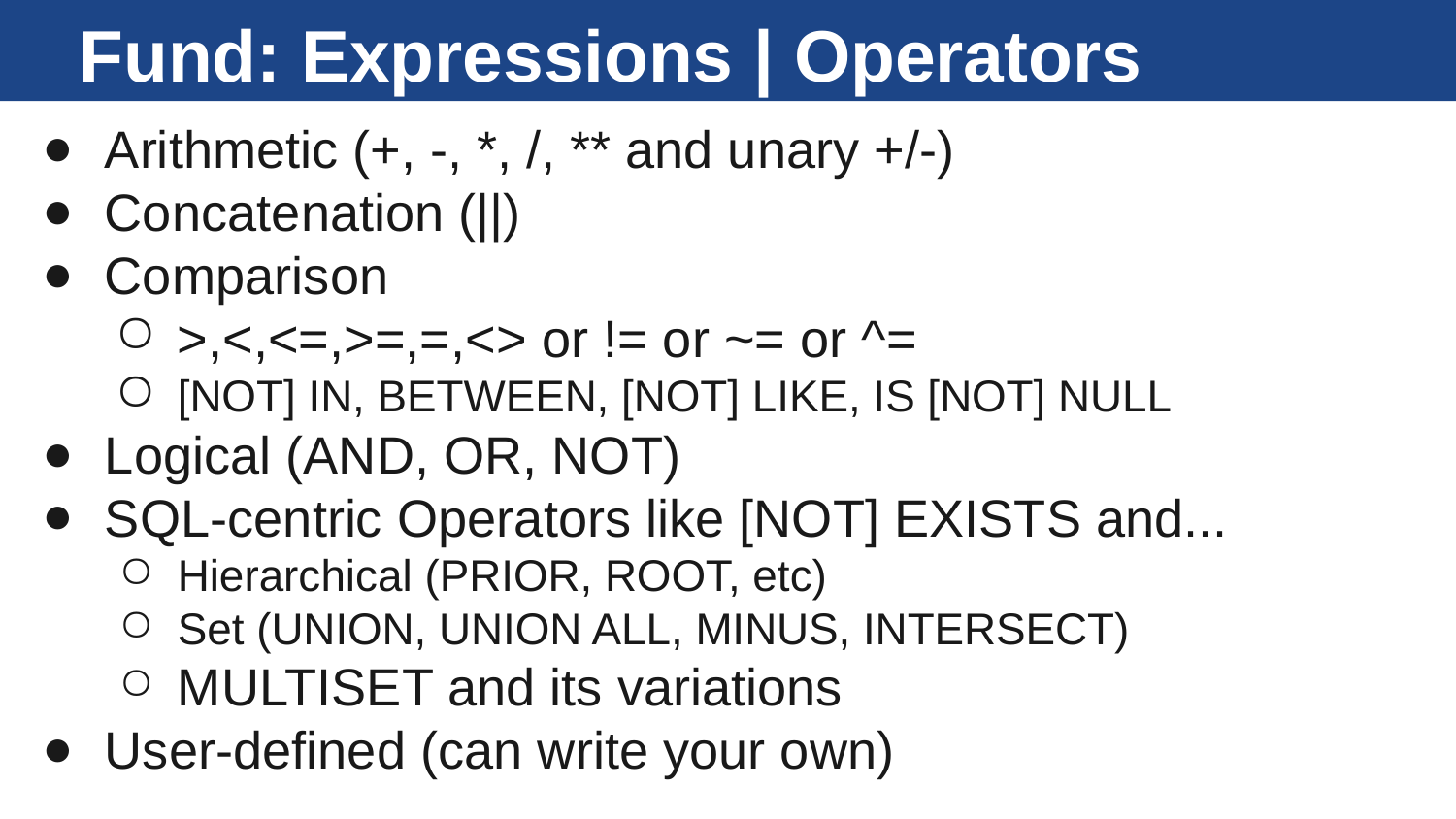

# Fund: Expressions | Operators
Arithmetic (+, -, *, /, ** and unary +/-)
Concatenation (||)
Comparison
>,<,<=,>=,=,<> or != or ~= or ^=
[NOT] IN, BETWEEN, [NOT] LIKE, IS [NOT] NULL
Logical (AND, OR, NOT)
SQL-centric Operators like [NOT] EXISTS and...
Hierarchical (PRIOR, ROOT, etc)
Set (UNION, UNION ALL, MINUS, INTERSECT)
MULTISET and its variations
User-defined (can write your own)